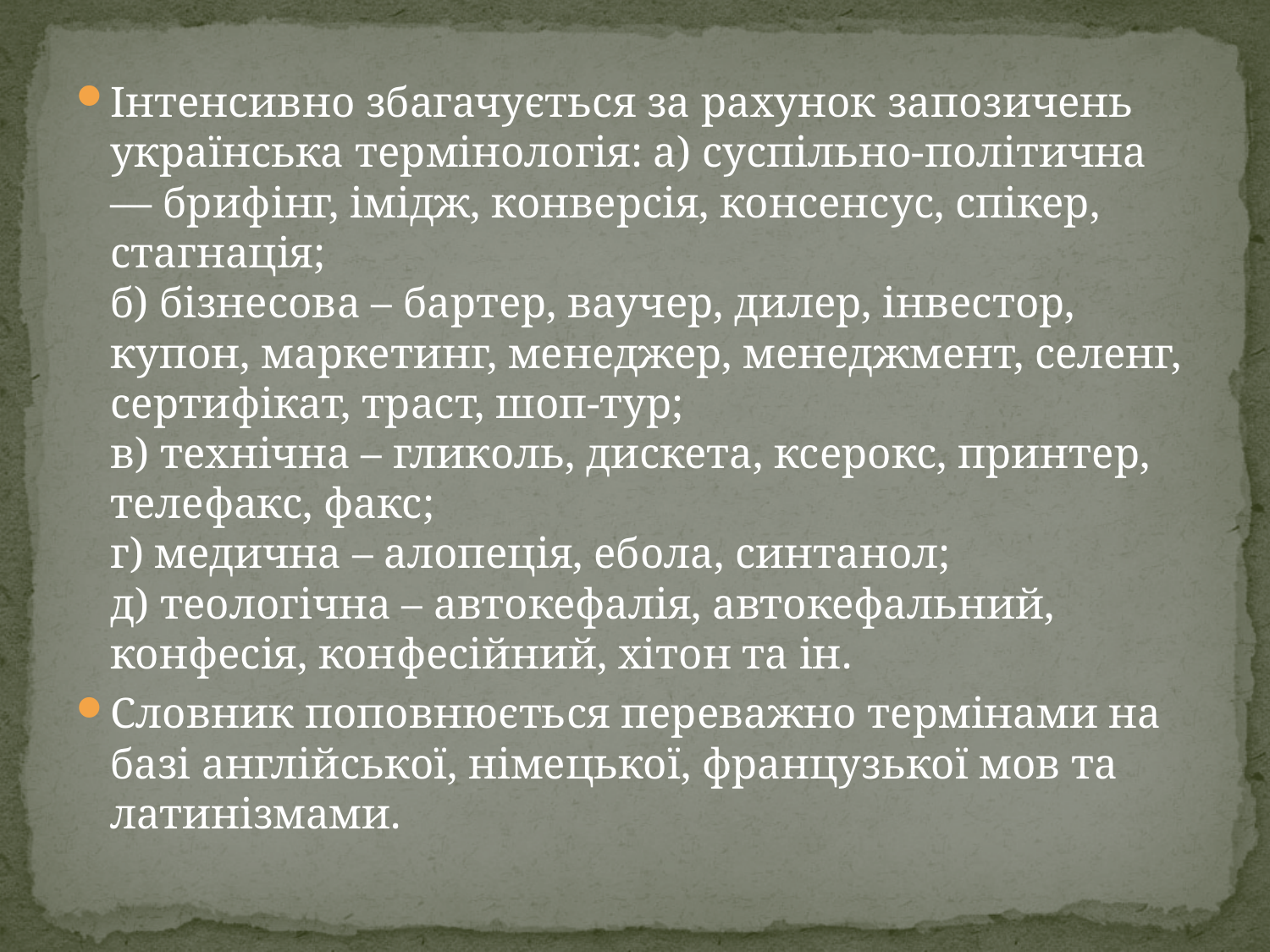

Інтенсивно збагачується за рахунок запозичень українська термінологія: а) суспільно-політична — брифінг, імідж, конверсія, консенсус, спікер, стагнація;
б) бізнесова – бартер, ваучер, дилер, інвестор, купон, маркетинг, менеджер, менеджмент, селенг, сертифікат, траст, шоп-тур;
в) технічна – гликоль, дискета, ксерокс, принтер, телефакс, факс;
г) медична – алопеція, ебола, синтанол;
д) теологічна – автокефалія, автокефальний, конфесія, конфесійний, хітон та ін.
Словник поповнюється переважно термінами на базі англійської, німецької, французької мов та латинізмами.